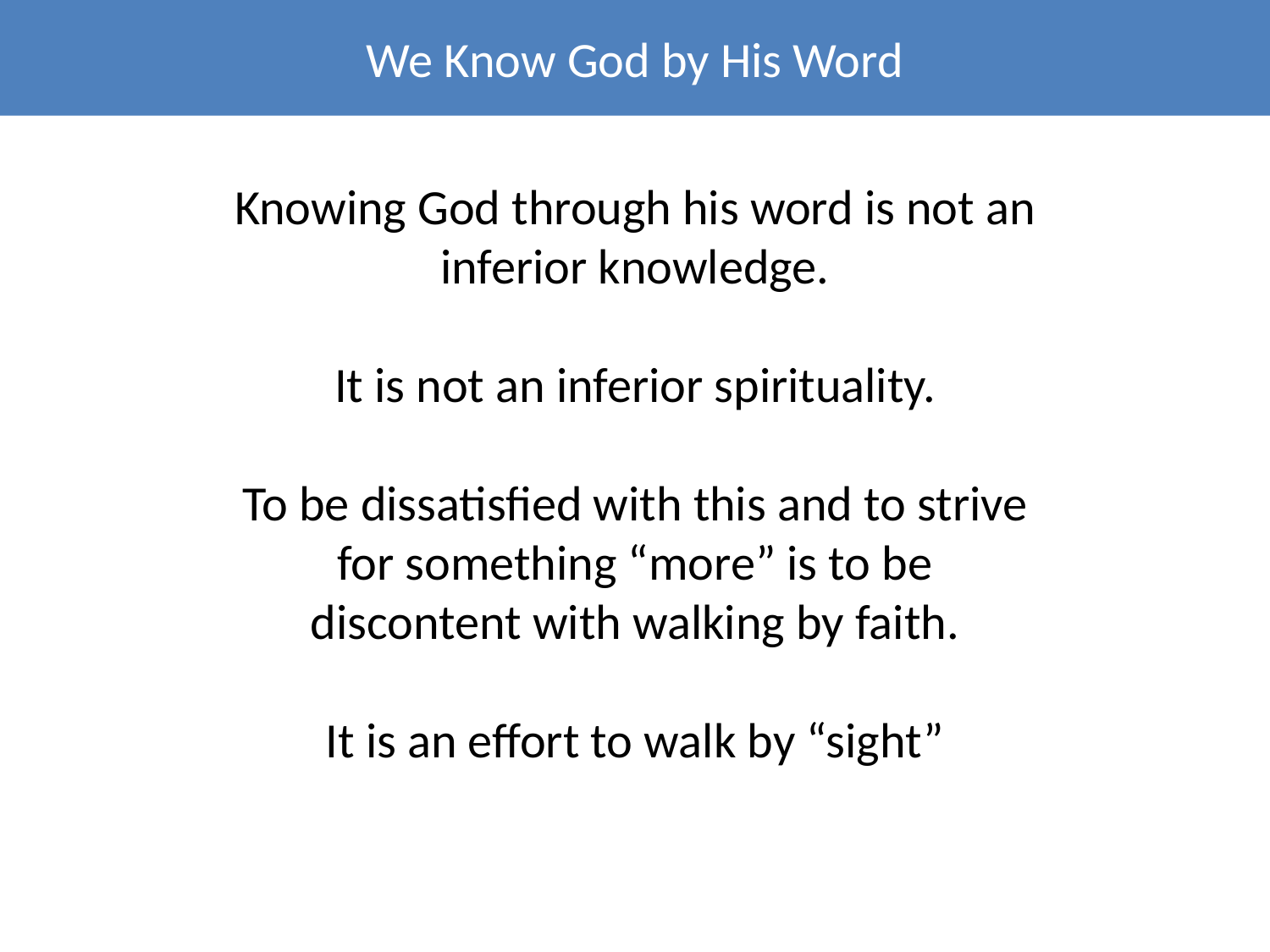

We Know God by His Word
Knowing God through his word is not an inferior knowledge.

It is not an inferior spirituality.

To be dissatisfied with this and to strive for something “more” is to be discontent with walking by faith.

It is an effort to walk by “sight”